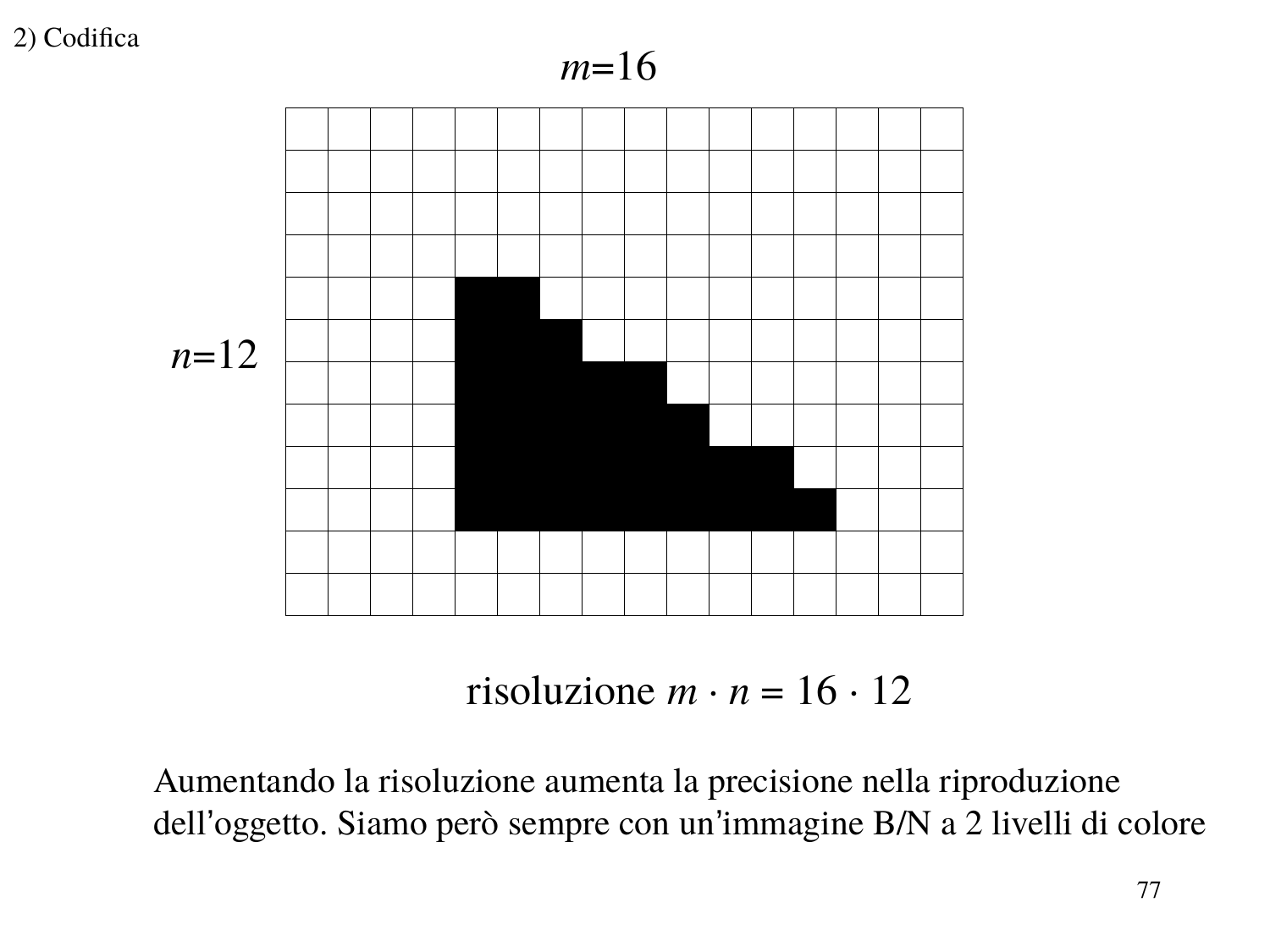

2) Codifica
m=16

n=12

risoluzione m · n = 16 · 12
Aumentando la risoluzione aumenta la precisione nella riproduzione
dell’oggetto. Siamo però sempre con un’immagine B/N a 2 livelli di colore
77